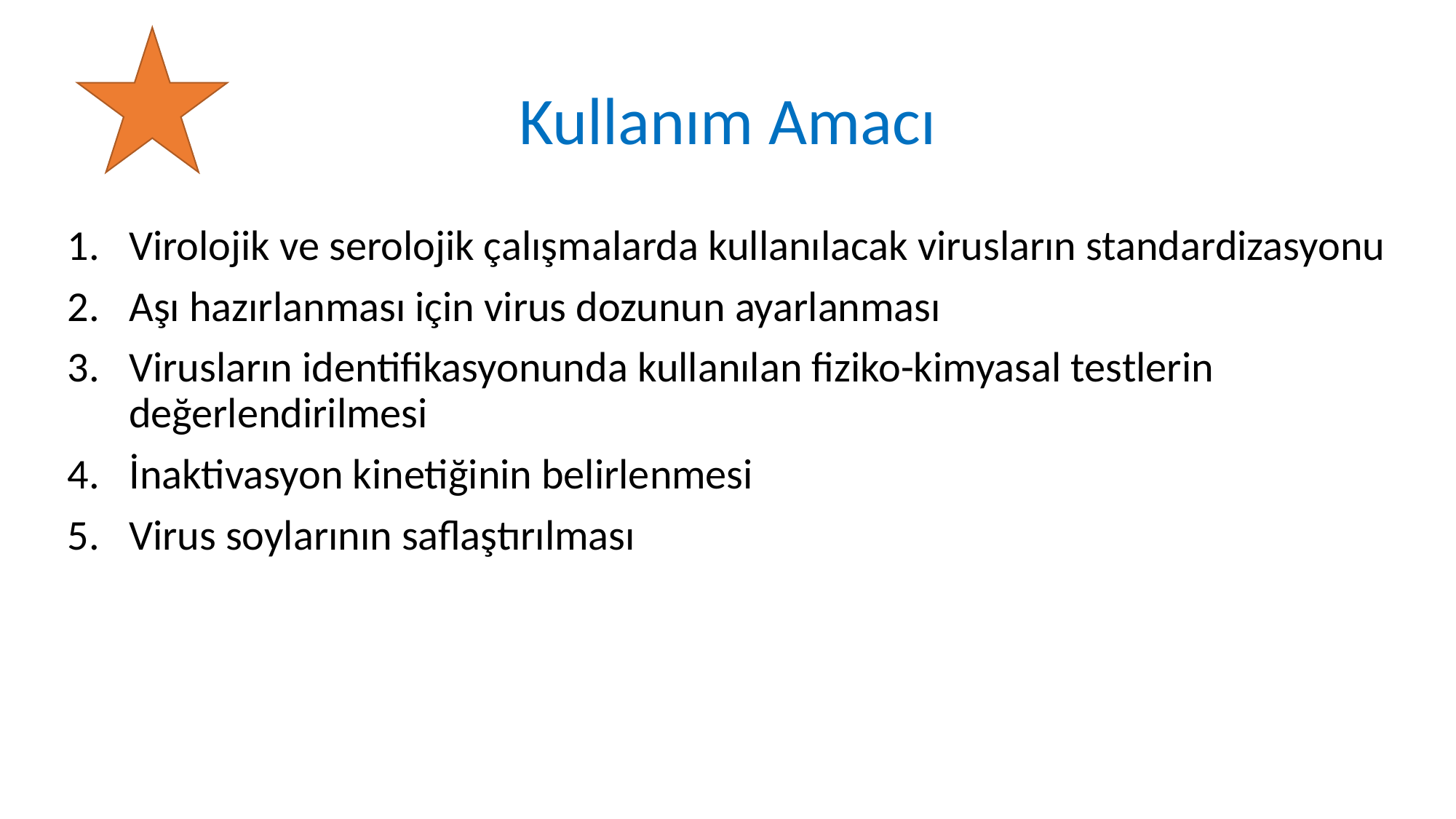

# Kullanım Amacı
Virolojik ve serolojik çalışmalarda kullanılacak virusların standardizasyonu
Aşı hazırlanması için virus dozunun ayarlanması
Virusların identifikasyonunda kullanılan fiziko-kimyasal testlerin değerlendirilmesi
İnaktivasyon kinetiğinin belirlenmesi
Virus soylarının saflaştırılması